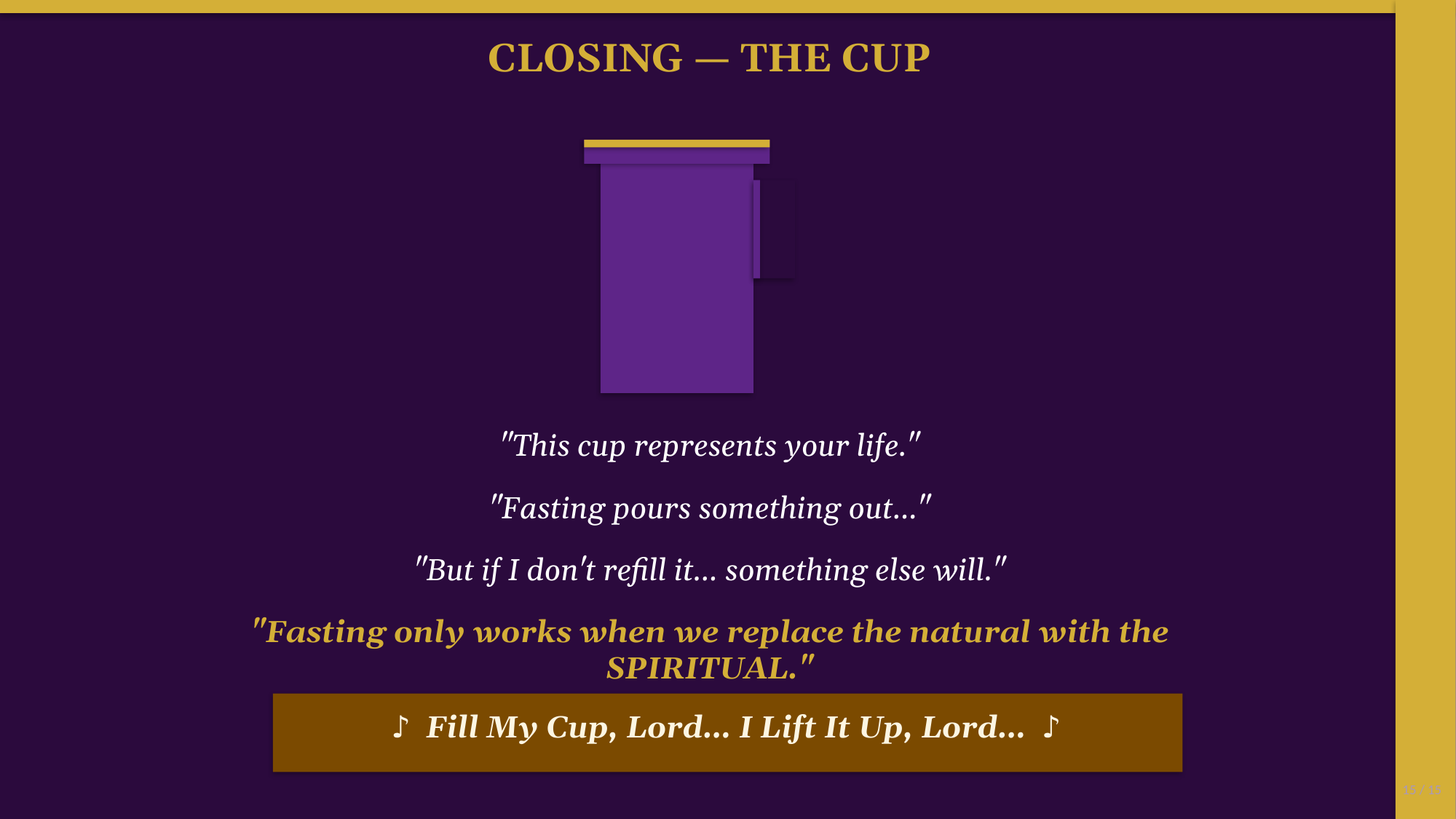

CLOSING — THE CUP

"This cup represents your life."
"Fasting pours something out…"
"But if I don't refill it… something else will."
"Fasting only works when we replace the natural with the SPIRITUAL."

♪  Fill My Cup, Lord… I Lift It Up, Lord…  ♪
15 / 15